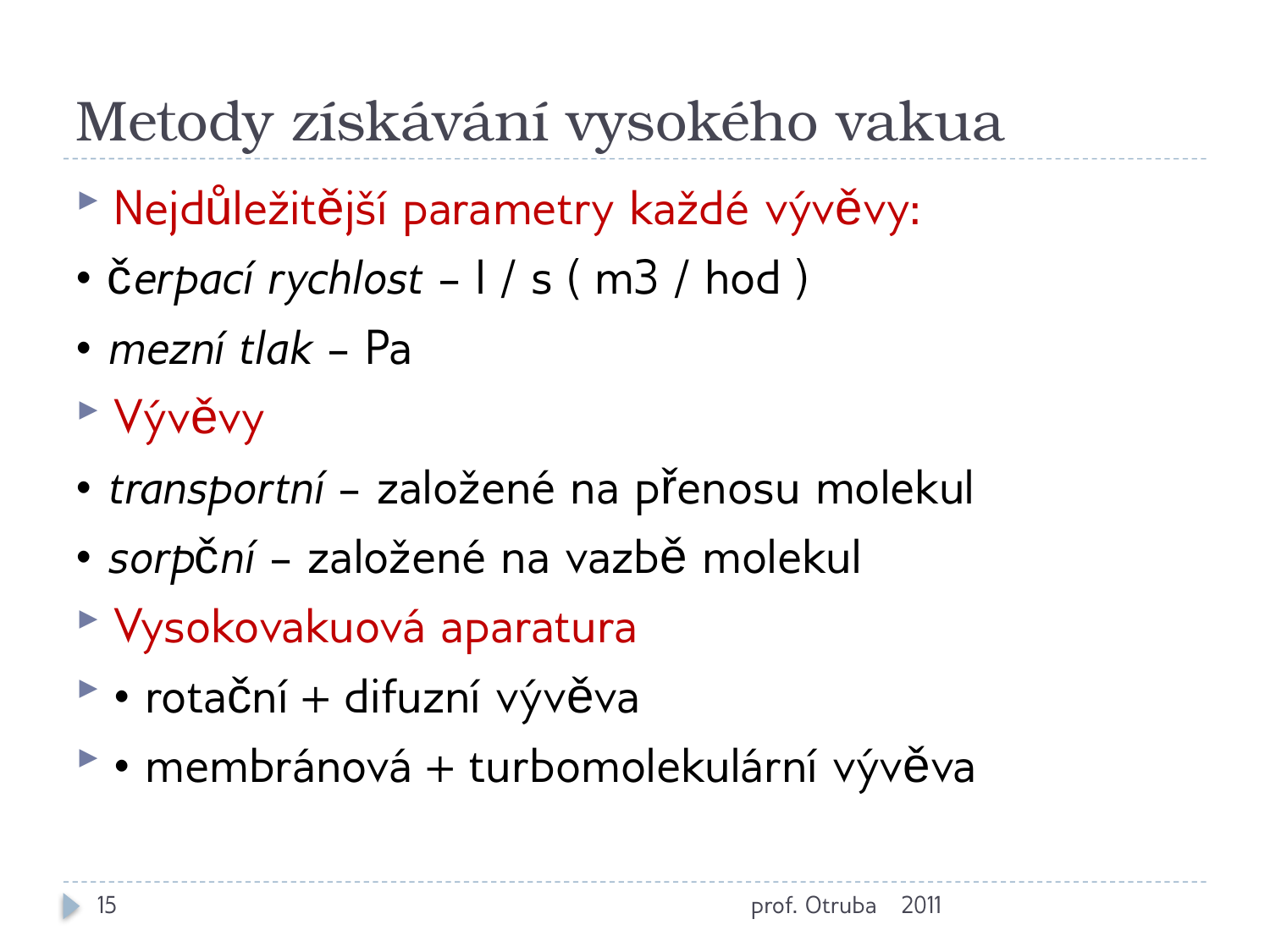

# Metody získávání vysokého vakua
Nejdůležitější parametry každé vývěvy:
• čerpací rychlost – l / s ( m3 / hod )
• mezní tlak – Pa
Vývěvy
• transportní – založené na přenosu molekul
• sorpční – založené na vazbě molekul
Vysokovakuová aparatura
• rotační + difuzní vývěva
• membránová + turbomolekulární vývěva
15
prof. Otruba
2011